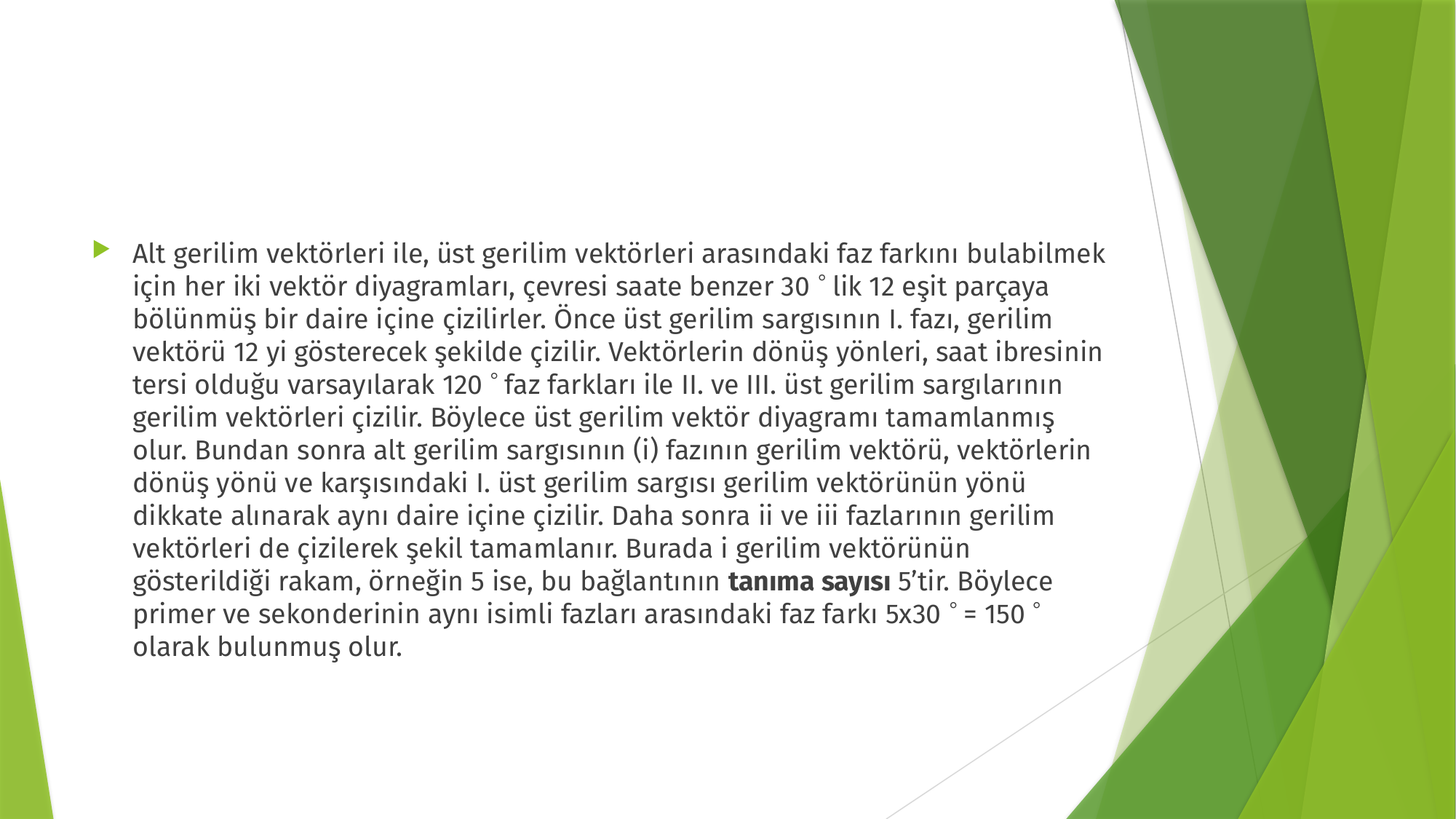

#
Alt gerilim vektörleri ile, üst gerilim vektörleri arasındaki faz farkını bulabilmek için her iki vektör diyagramları, çevresi saate benzer 30 ° lik 12 eşit parçaya bölünmüş bir daire içine çizilirler. Önce üst gerilim sargısının I. fazı, gerilim vektörü 12 yi gösterecek şekilde çizilir. Vektörlerin dönüş yönleri, saat ibresinin tersi olduğu varsayılarak 120 ° faz farkları ile II. ve III. üst gerilim sargılarının gerilim vektörleri çizilir. Böylece üst gerilim vektör diyagramı tamamlanmış olur. Bundan sonra alt gerilim sargısının (i) fazının gerilim vektörü, vektörlerin dönüş yönü ve karşısındaki I. üst gerilim sargısı gerilim vektörünün yönü dikkate alınarak aynı daire içine çizilir. Daha sonra ii ve iii fazlarının gerilim vektörleri de çizilerek şekil tamamlanır. Burada i gerilim vektörünün gösterildiği rakam, örneğin 5 ise, bu bağlantının tanıma sayısı 5’tir. Böylece primer ve sekonderinin aynı isimli fazları arasındaki faz farkı 5x30 ° = 150 ° olarak bulunmuş olur.